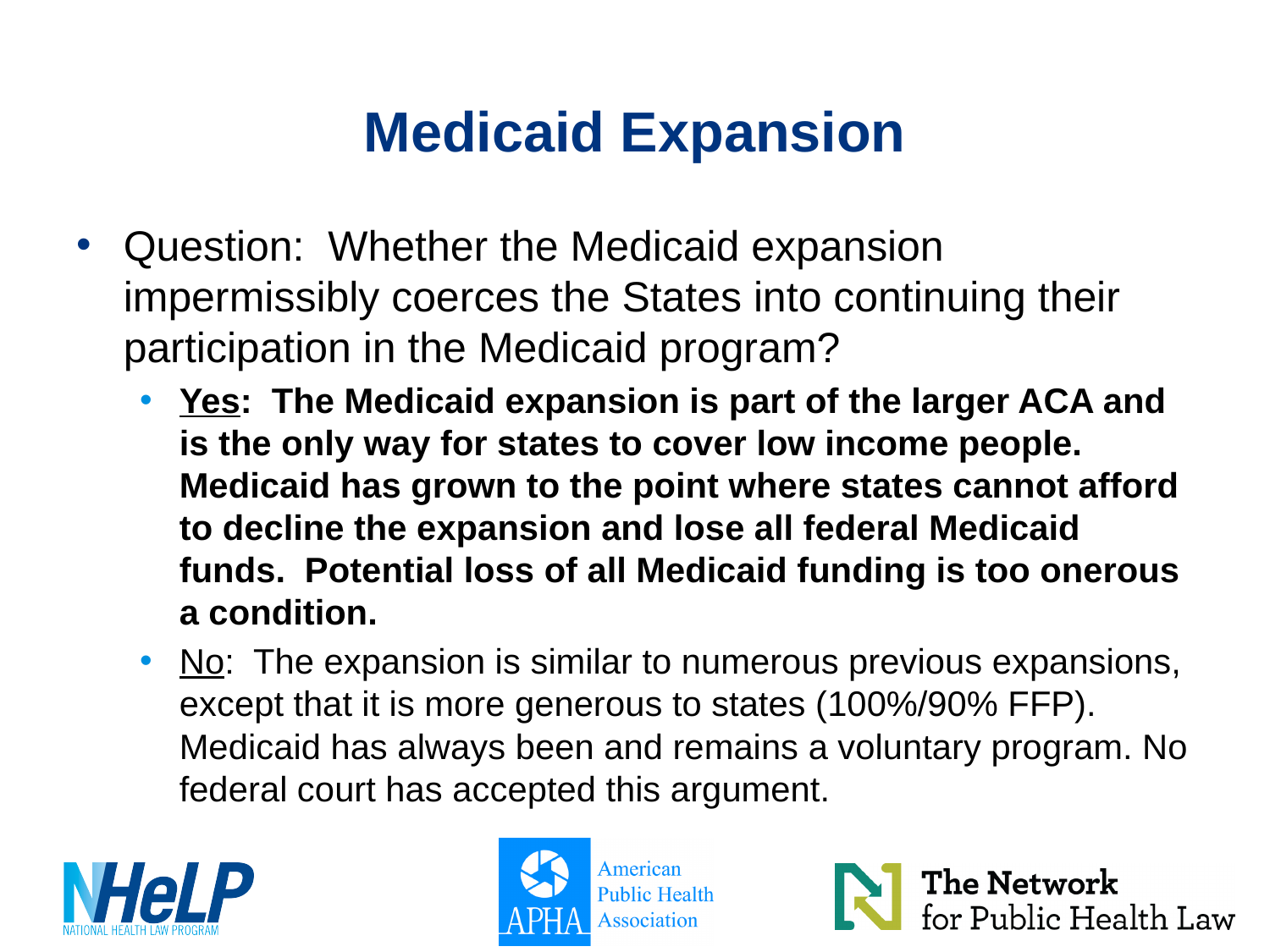

# Medicaid Expansion
Question:  Whether the Medicaid expansion impermissibly coerces the States into continuing their participation in the Medicaid program?
Yes:  The Medicaid expansion is part of the larger ACA and is the only way for states to cover low income people. Medicaid has grown to the point where states cannot afford to decline the expansion and lose all federal Medicaid funds.  Potential loss of all Medicaid funding is too onerous a condition.
No:  The expansion is similar to numerous previous expansions, except that it is more generous to states (100%/90% FFP). Medicaid has always been and remains a voluntary program. No federal court has accepted this argument.